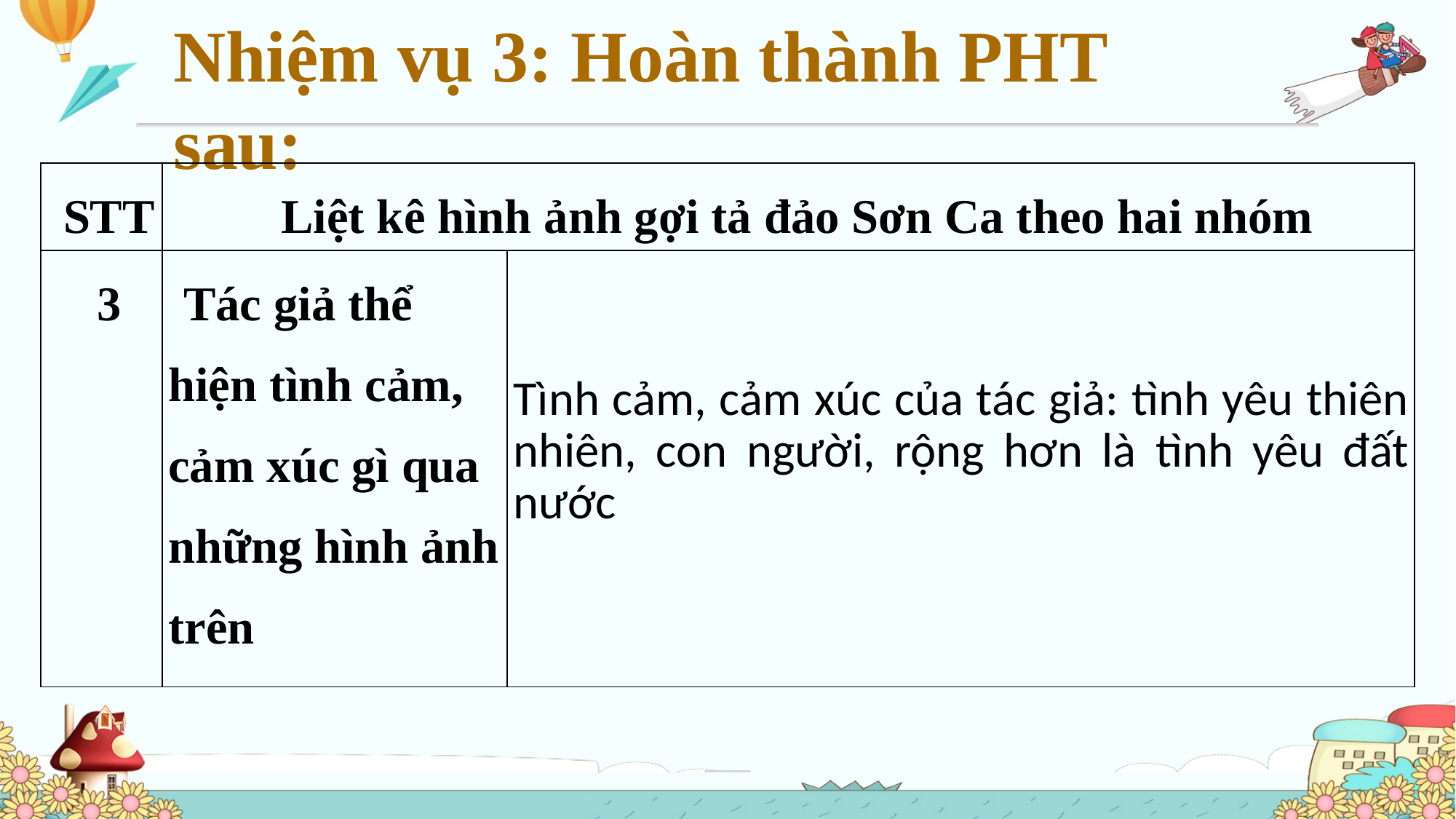

Nhiệm vụ 3: Hoàn thành PHT sau:
| STT | Liệt kê hình ảnh gợi tả đảo Sơn Ca theo hai nhóm |  |
| --- | --- | --- |
| 3 | Tác giả thể hiện tình cảm, cảm xúc gì qua những hình ảnh trên | Tình cảm, cảm xúc của tác giả: tình yêu thiên nhiên, con người, rộng hơn là tình yêu đất nước |